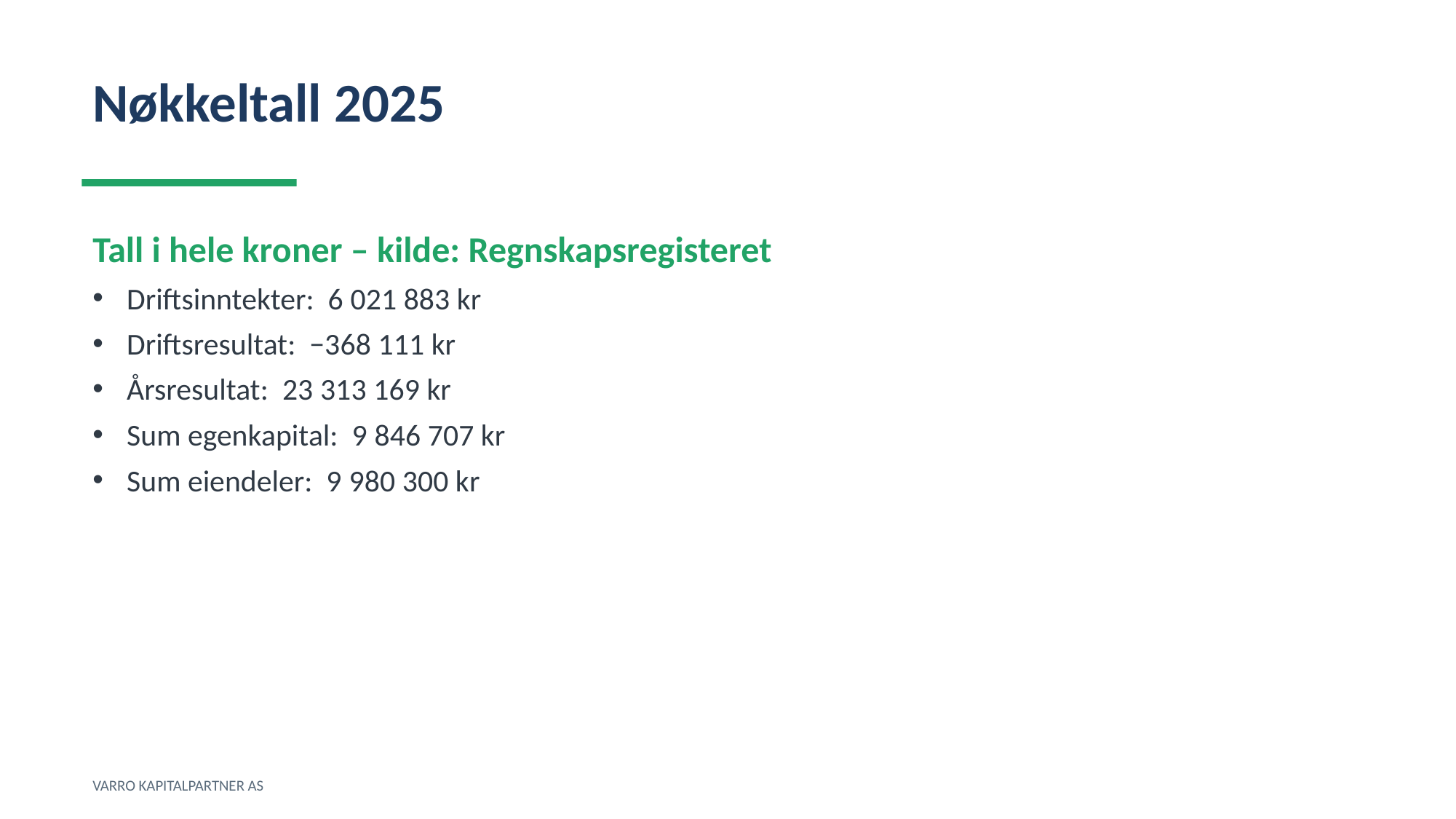

Nøkkeltall 2025

Tall i hele kroner – kilde: Regnskapsregisteret
Driftsinntekter:  6 021 883 kr
Driftsresultat:  −368 111 kr
Årsresultat:  23 313 169 kr
Sum egenkapital:  9 846 707 kr
Sum eiendeler:  9 980 300 kr
VARRO KAPITALPARTNER AS